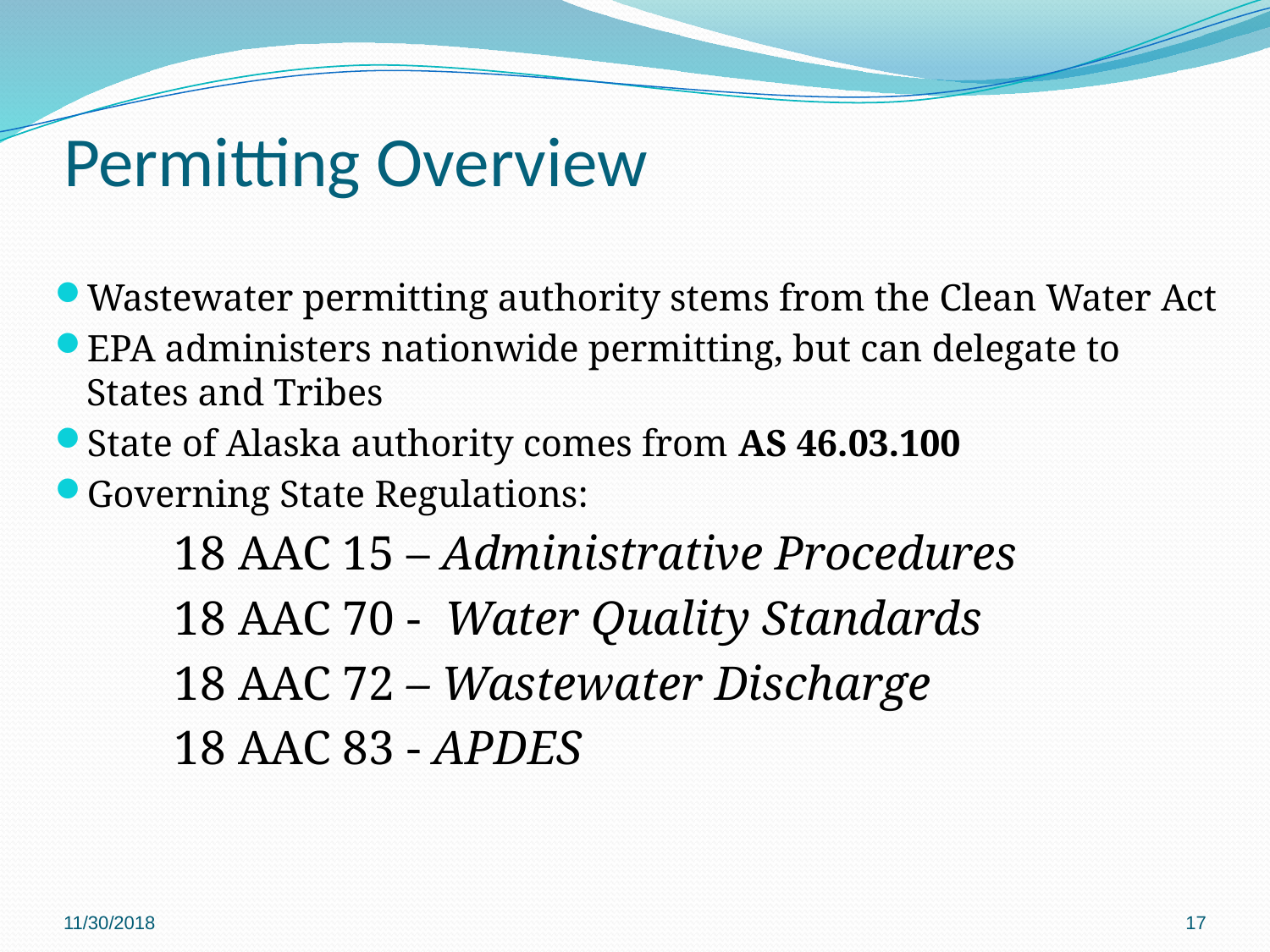

# Permitting Overview
Wastewater permitting authority stems from the Clean Water Act
EPA administers nationwide permitting, but can delegate to States and Tribes
State of Alaska authority comes from AS 46.03.100
Governing State Regulations:
	18 AAC 15 – Administrative Procedures
	18 AAC 70 -  Water Quality Standards
	18 AAC 72 – Wastewater Discharge
	18 AAC 83 - APDES

11/30/2018
17